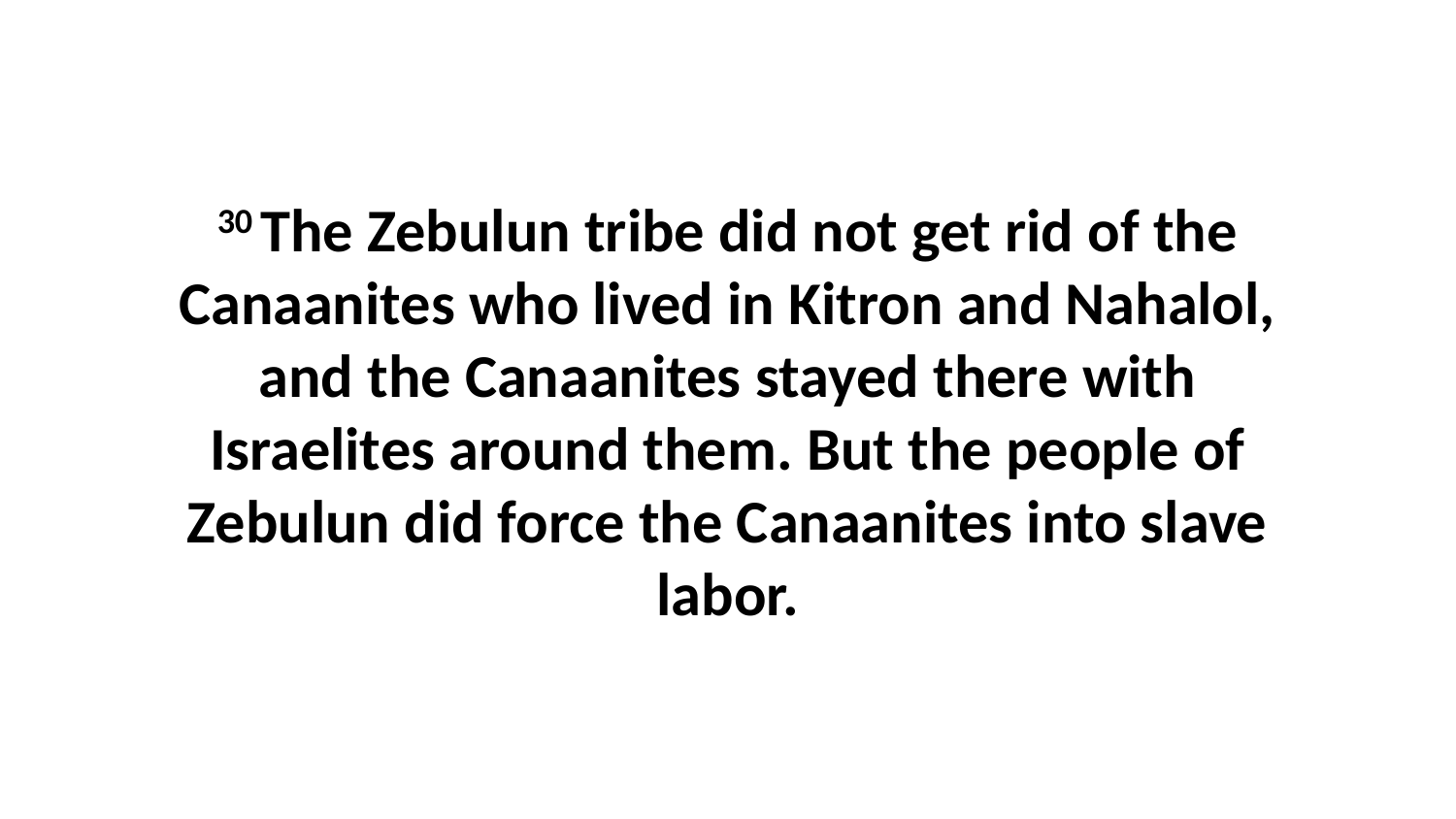

30 The Zebulun tribe did not get rid of the Canaanites who lived in Kitron and Nahalol, and the Canaanites stayed there with Israelites around them. But the people of Zebulun did force the Canaanites into slave labor.